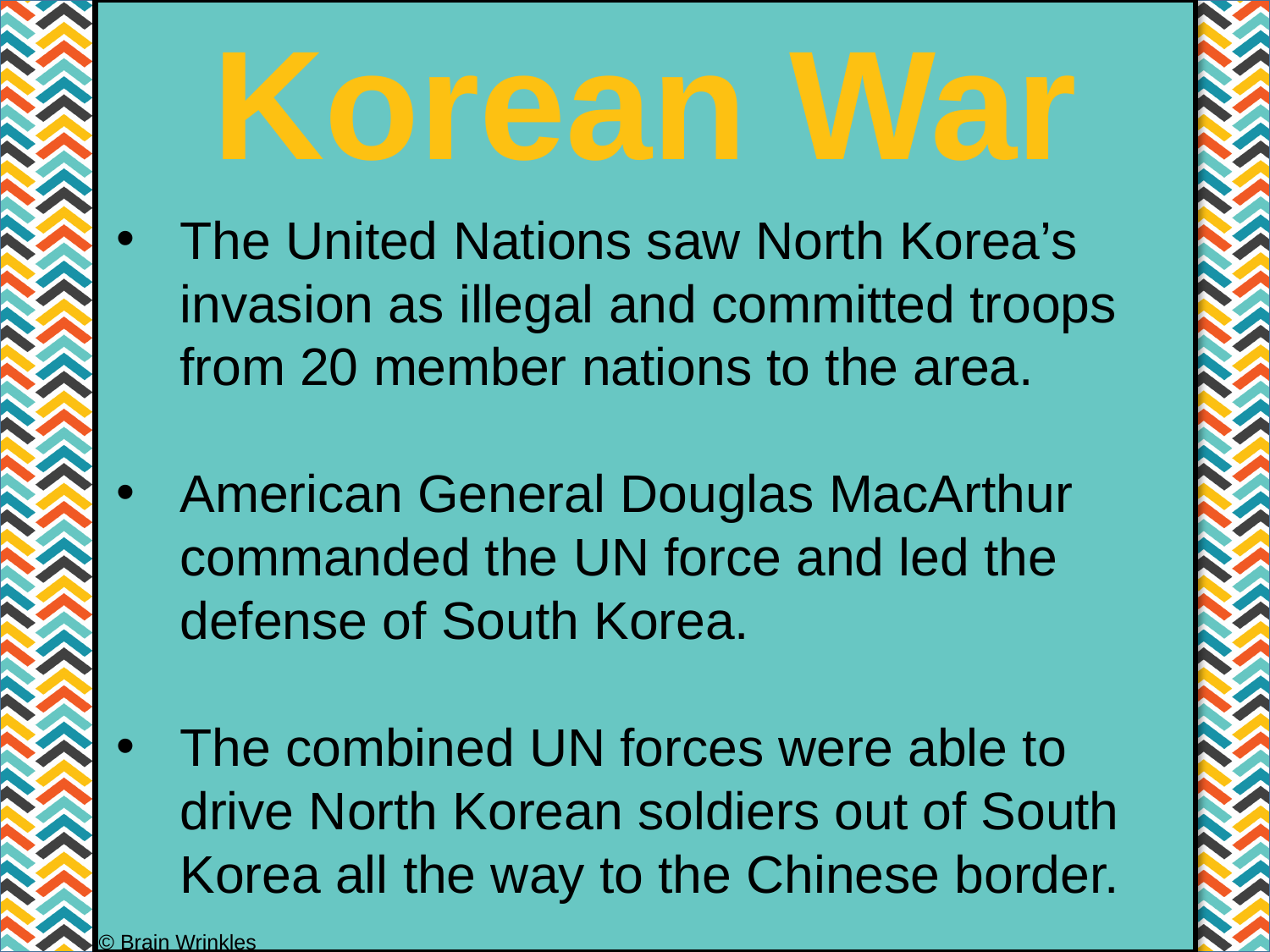

Korean War
#
The United Nations saw North Korea’s invasion as illegal and committed troops from 20 member nations to the area.

American General Douglas MacArthur commanded the UN force and led the defense of South Korea.

The combined UN forces were able to drive North Korean soldiers out of South Korea all the way to the Chinese border.

© Brain Wrinkles